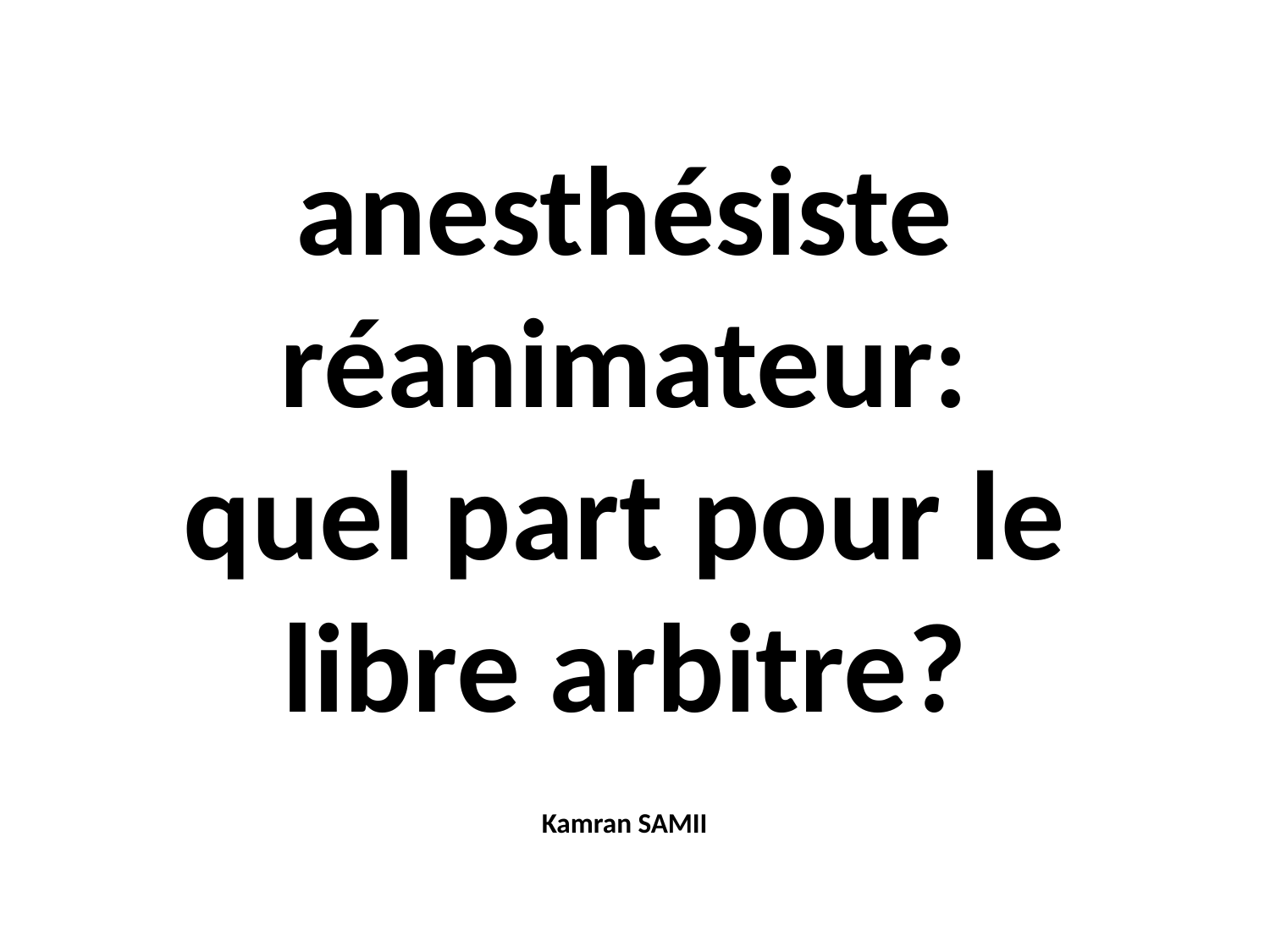

# anesthésiste réanimateur: quel part pour le libre arbitre? Kamran SAMII